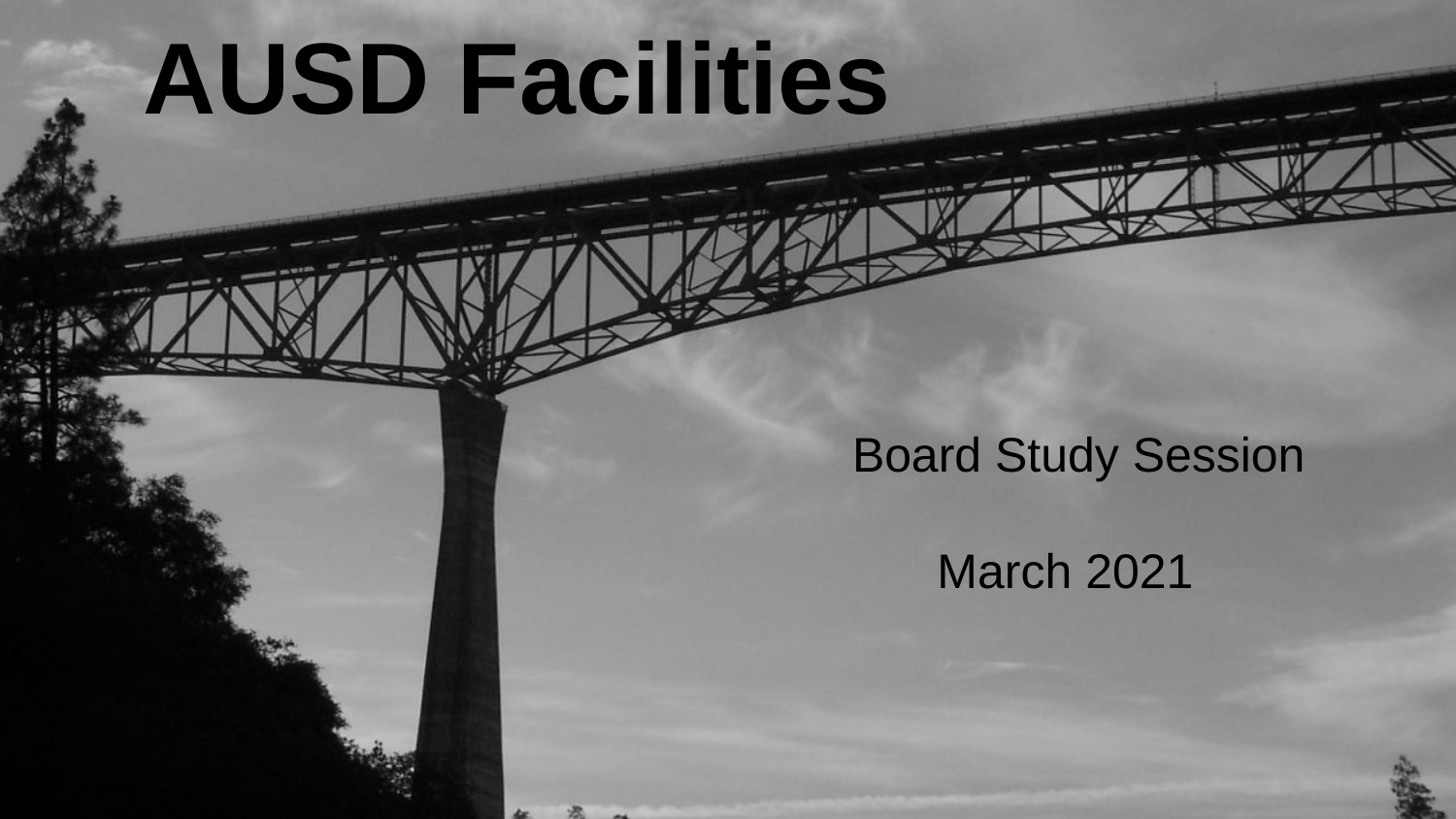

# AUSD Facilities
Board Study Session

March 2021